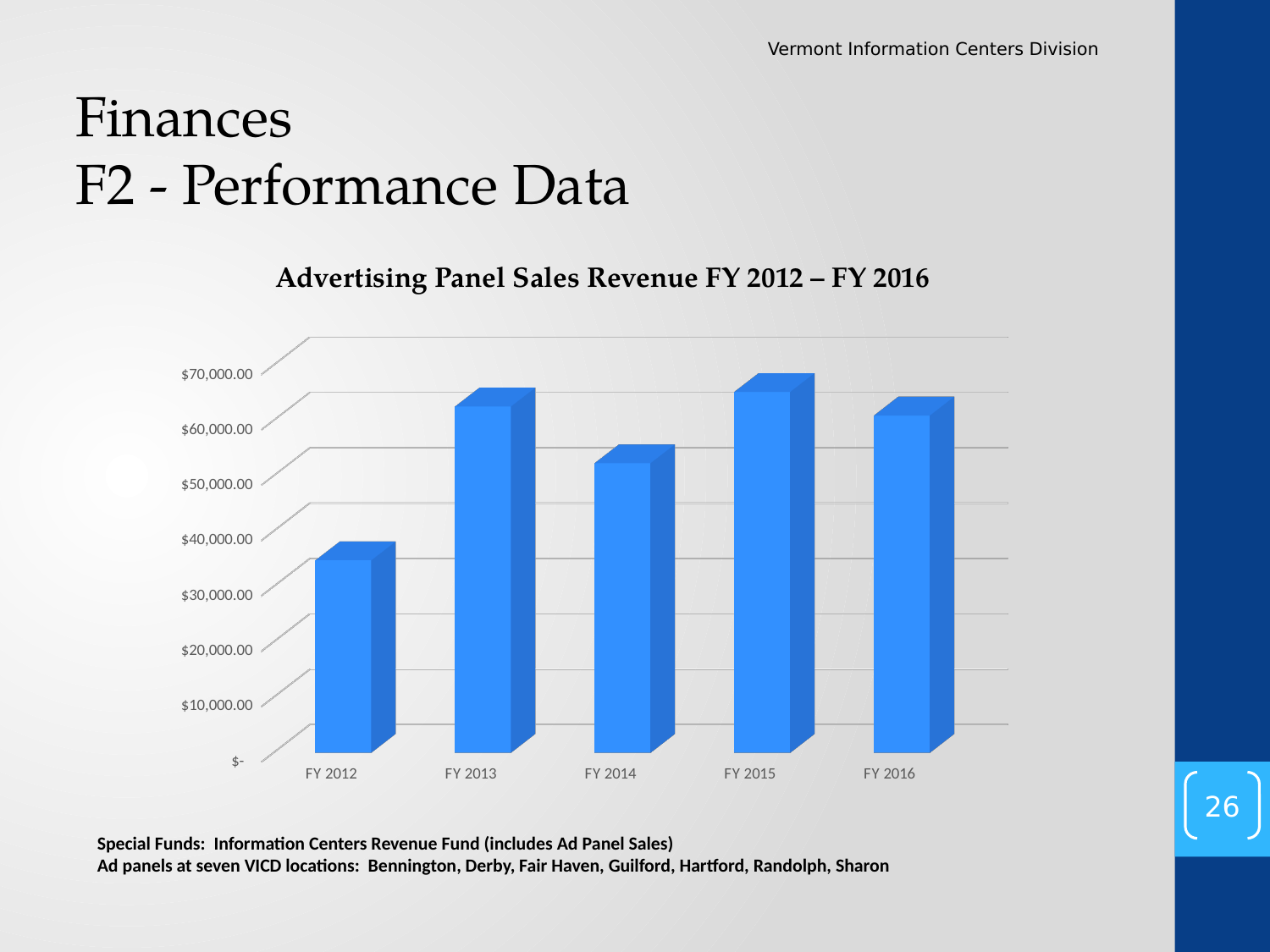

Vermont Information Centers Division
Finances
F2 - Performance Data
Advertising Panel Sales Revenue FY 2012 – FY 2016

[unsupported chart]

26
Special Funds:  Information Centers Revenue Fund (includes Ad Panel Sales)
Ad panels at seven VICD locations:  Bennington, Derby, Fair Haven, Guilford, Hartford, Randolph, Sharon